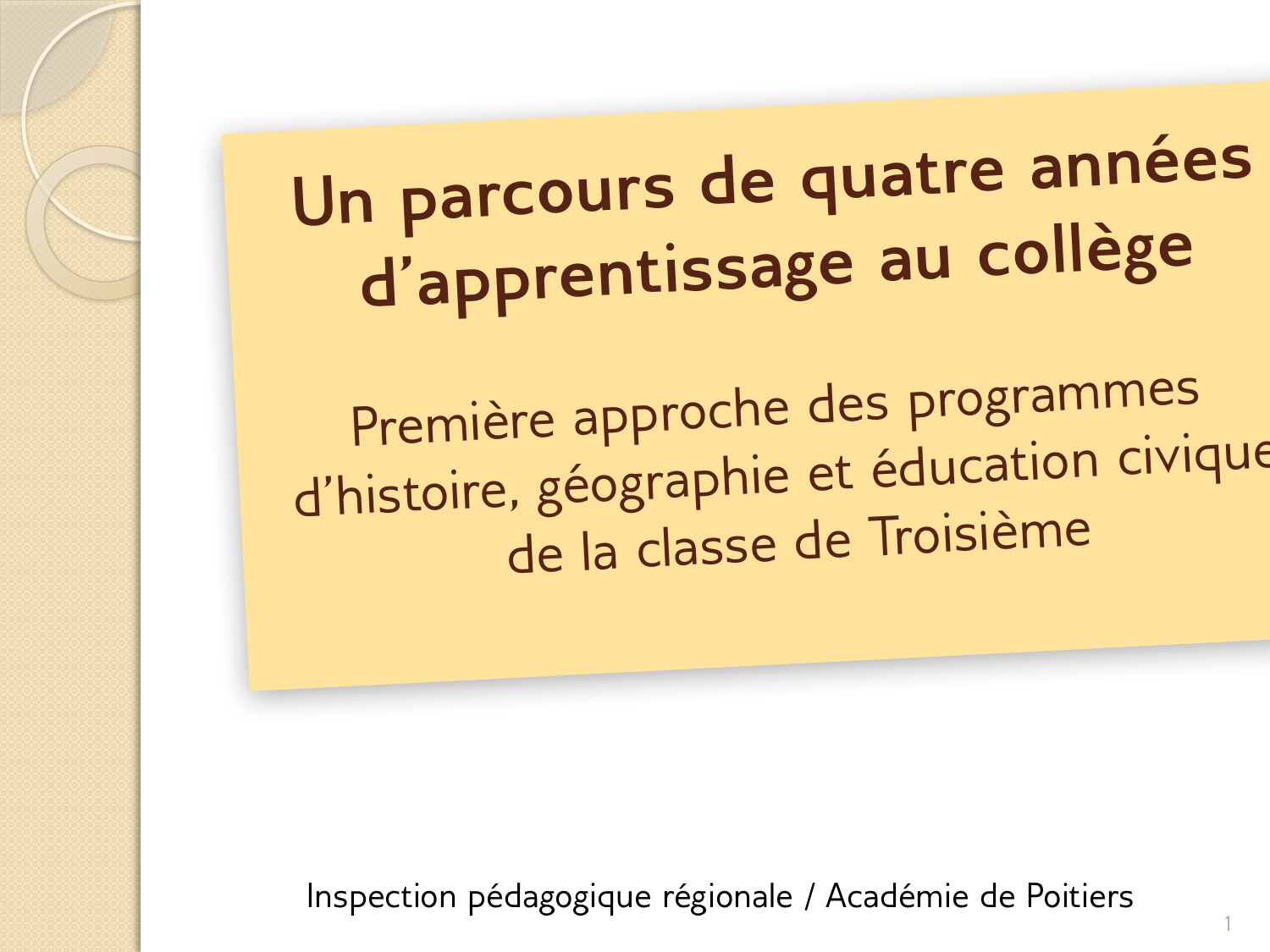

# Un parcours de quatre années d’apprentissage au collège Première approche des programmes d’histoire, géographie et éducation civique de la classe de Troisième
Inspection pédagogique régionale / Académie de Poitiers
1